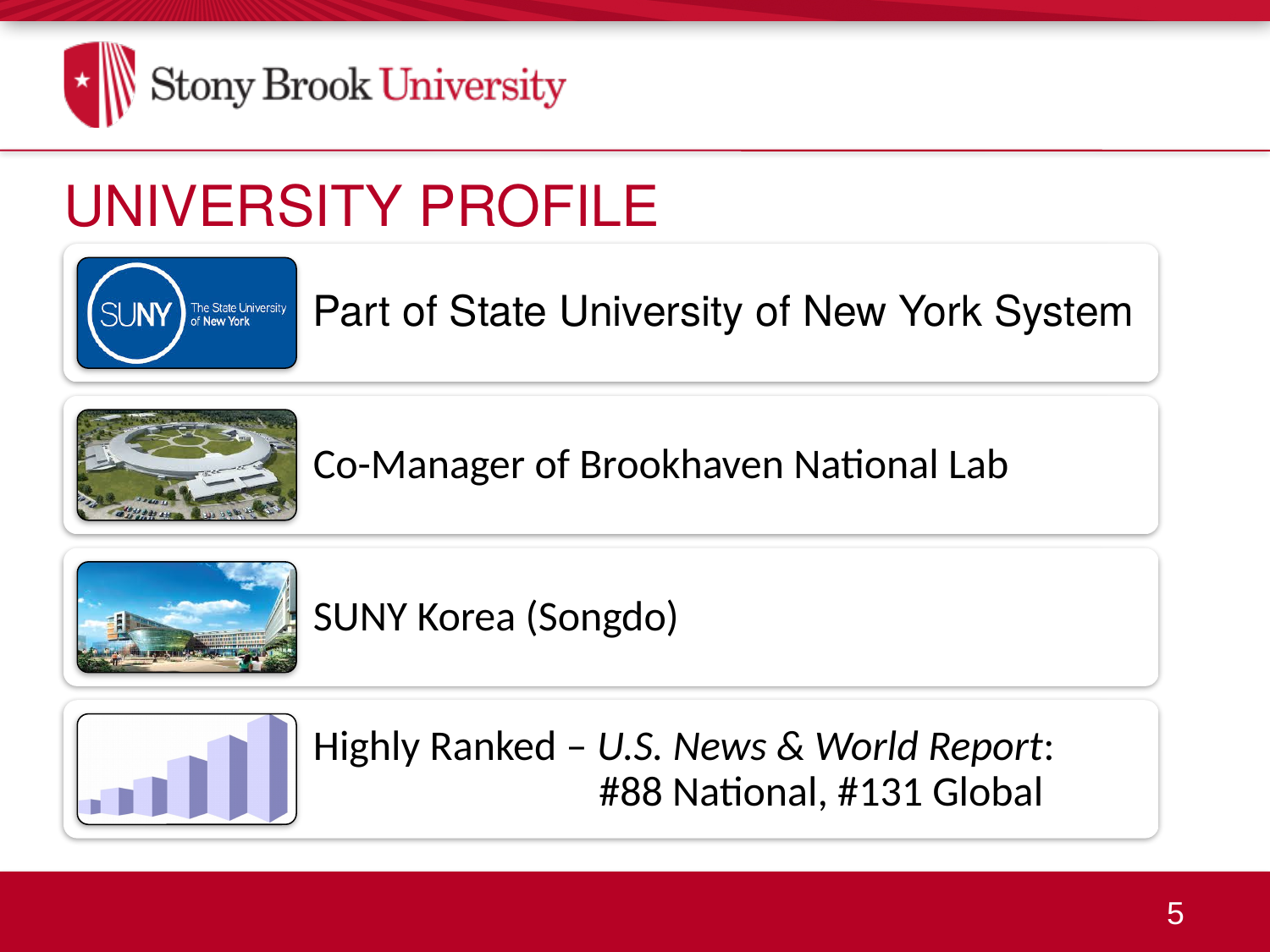

University Profile
Part of State University of New York System
Co-Manager of Brookhaven National Lab
SUNY Korea (Songdo)
Highly Ranked – U.S. News & World Report:
                              #88 National, #131 Global